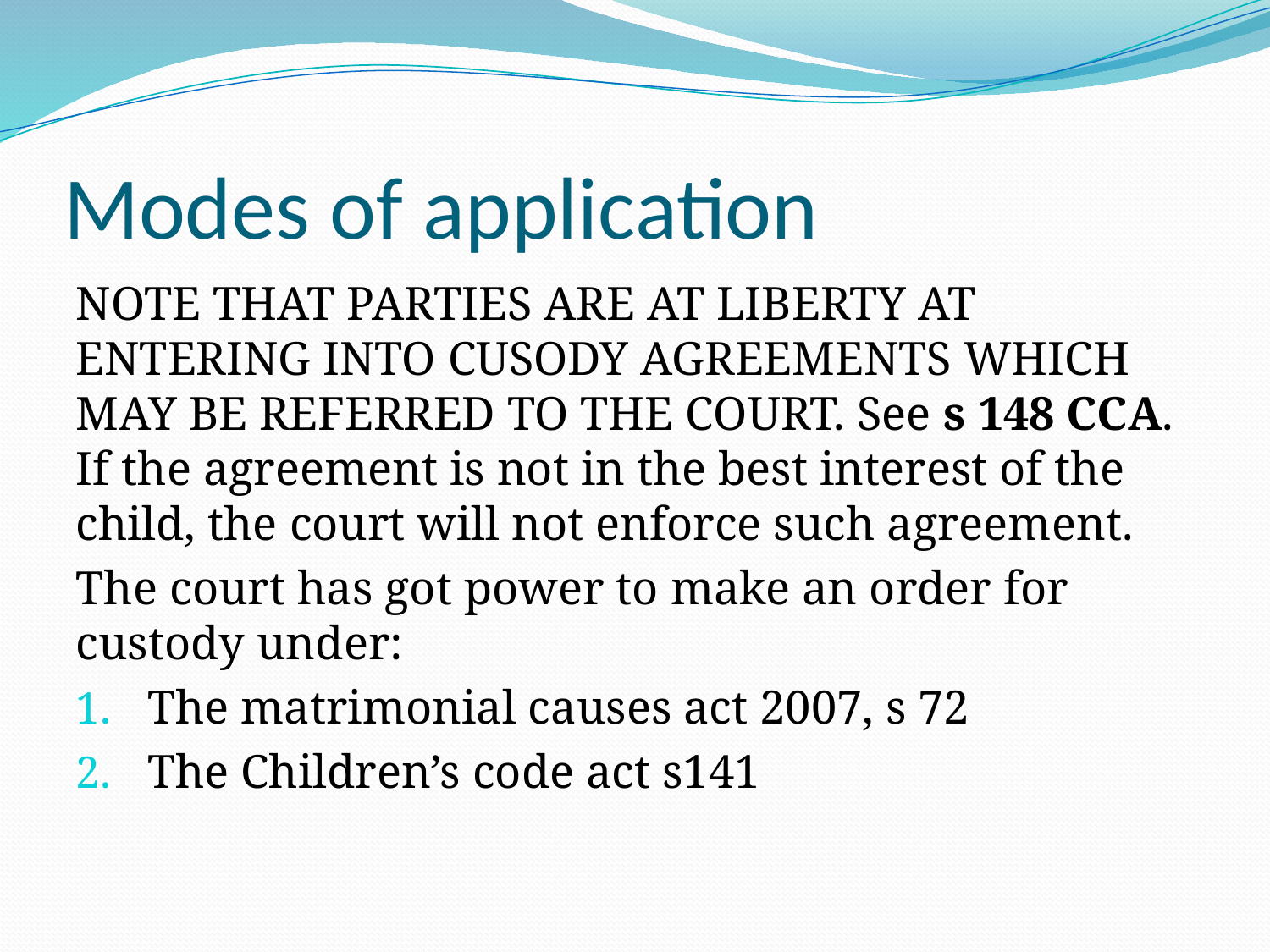

# Modes of application
NOTE THAT PARTIES ARE AT LIBERTY AT ENTERING INTO CUSODY AGREEMENTS WHICH MAY BE REFERRED TO THE COURT. See s 148 CCA. If the agreement is not in the best interest of the child, the court will not enforce such agreement.
The court has got power to make an order for custody under:
The matrimonial causes act 2007, s 72
The Children’s code act s141